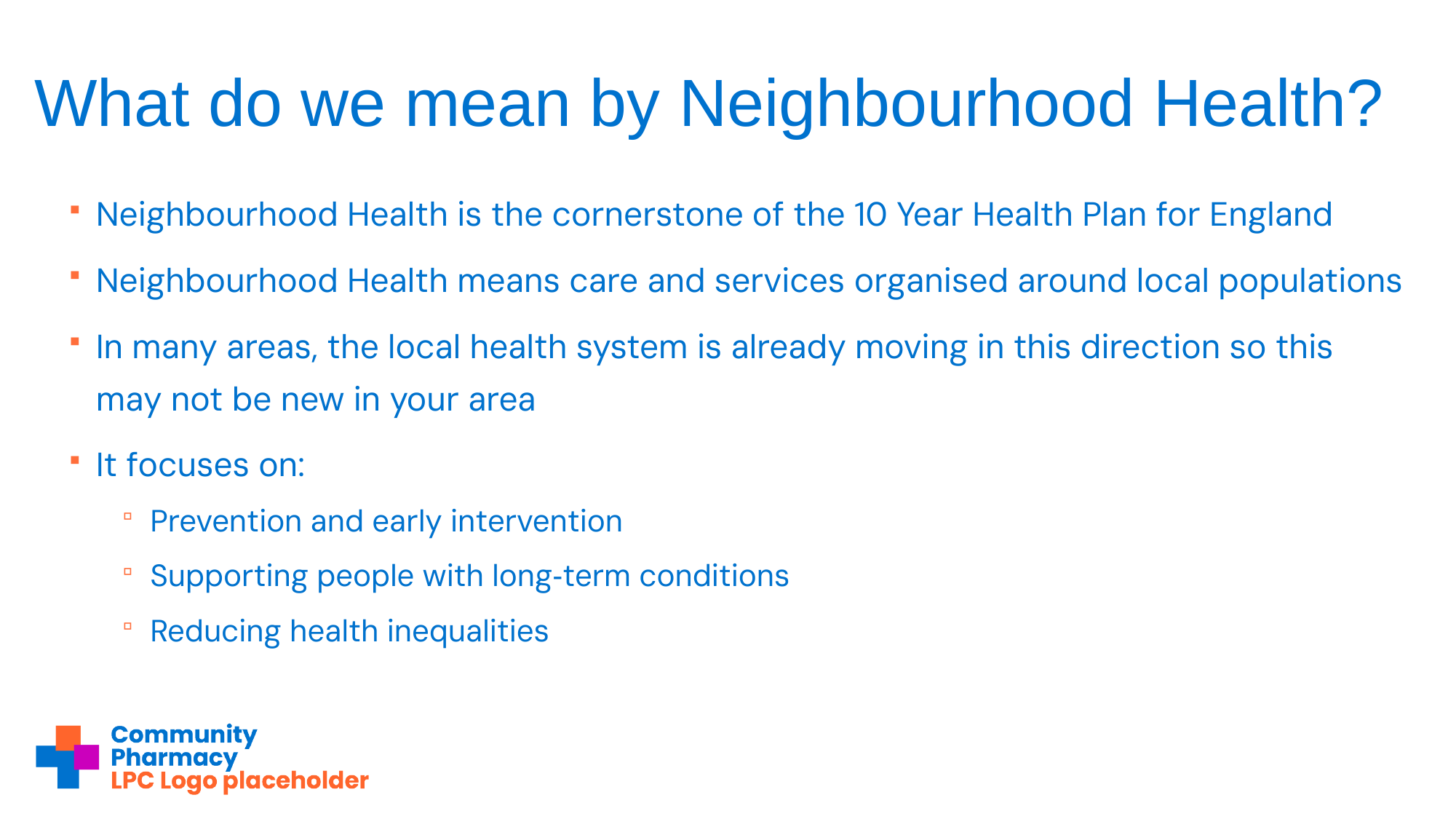

# What do we mean by Neighbourhood Health?
Neighbourhood Health is the cornerstone of the 10 Year Health Plan for England
Neighbourhood Health means care and services organised around local populations
In many areas, the local health system is already moving in this direction so this may not be new in your area
It focuses on:
Prevention and early intervention
Supporting people with long‑term conditions
Reducing health inequalities